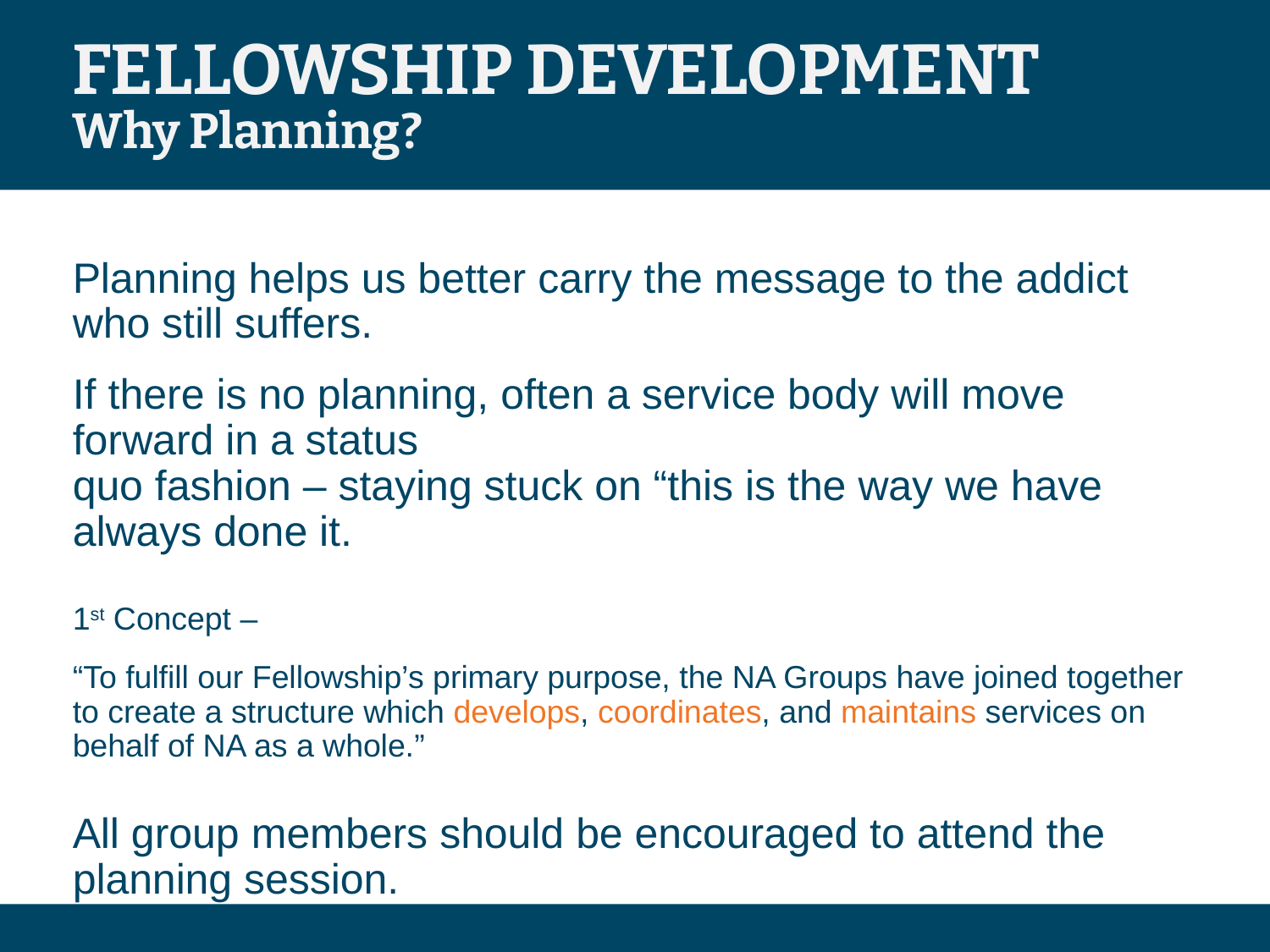

fellowship development
Why Planning?
Planning helps us better carry the message to the addict who still suffers.
If there is no planning, often a service body will move forward in a status
quo fashion – staying stuck on “this is the way we have always done it.
1st Concept –
“To fulfill our Fellowship’s primary purpose, the NA Groups have joined together
to create a structure which develops, coordinates, and maintains services on
behalf of NA as a whole.”
All group members should be encouraged to attend the planning session.